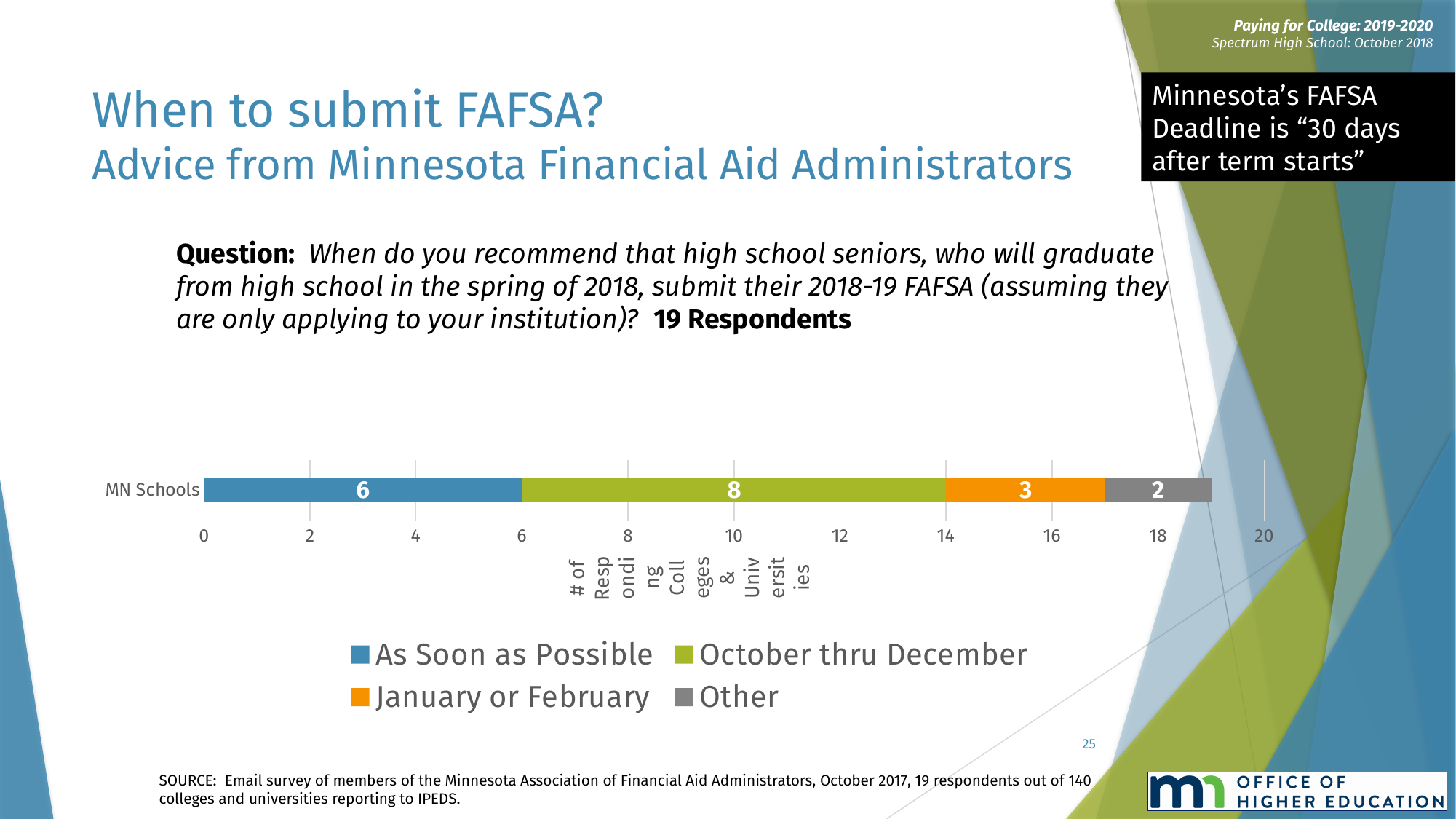

Minnesota’s FAFSA Deadline is “30 days after term starts”
# When to submit FAFSA? Advice from Minnesota Financial Aid Administrators
Question:  When do you recommend that high school seniors, who will graduate from high school in the spring of 2018, submit their 2018-19 FAFSA (assuming they are only applying to your institution)?  19 Respondents

### Chart

| Category | As Soon as Possible | October thru December | January or February | Other |
|---|---|---|---|---|
| MN Schools | 6.0 | 8.0 | 3.0 | 2.0 |
25
SOURCE:  Email survey of members of the Minnesota Association of Financial Aid Administrators, October 2017, 19 respondents out of 140 colleges and universities reporting to IPEDS.